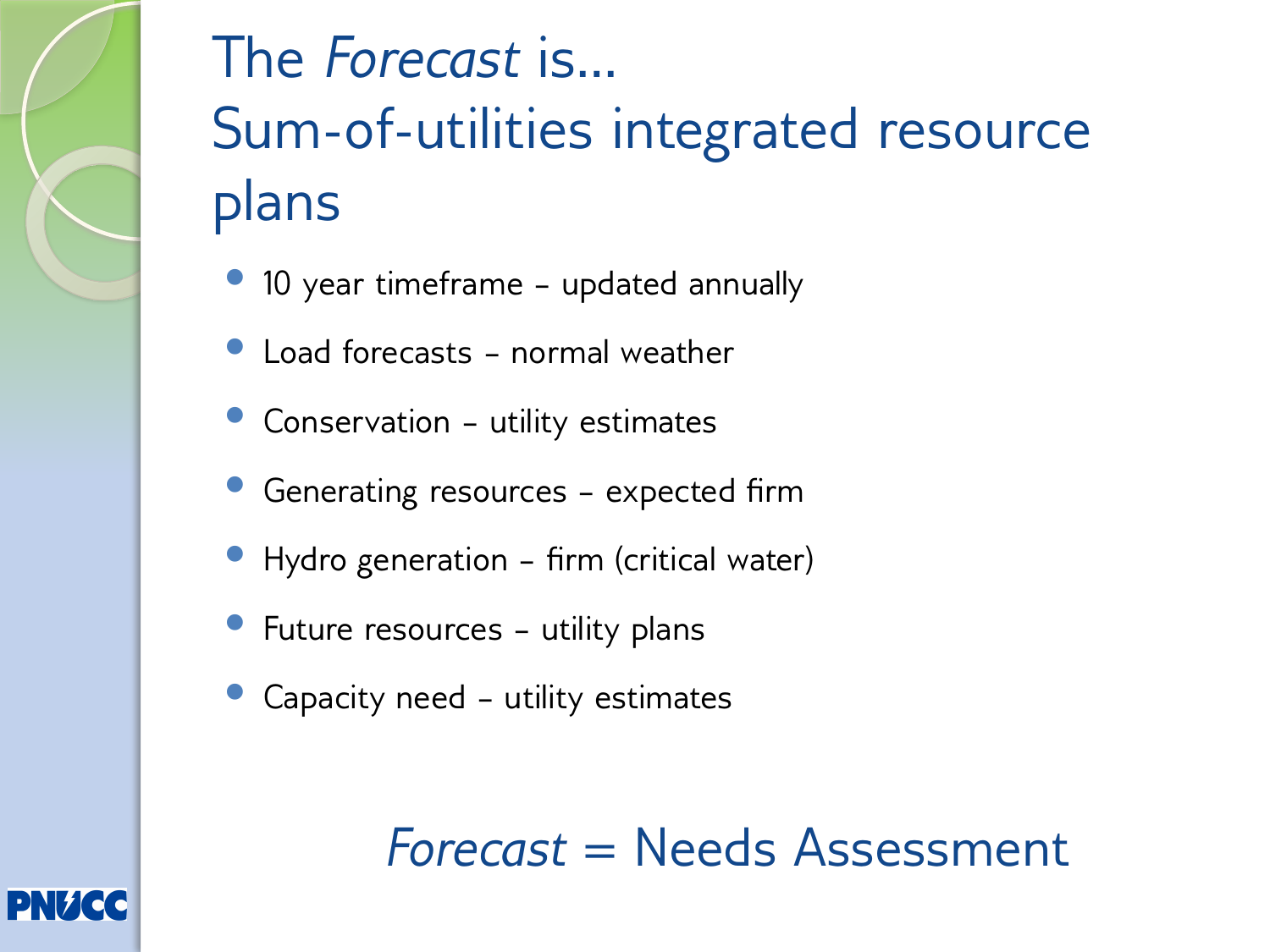

# The Forecast is… Sum-of-utilities integrated resource plans
10 year timeframe – updated annually
Load forecasts – normal weather
Conservation – utility estimates
Generating resources – expected firm
Hydro generation – firm (critical water)
Future resources – utility plans
Capacity need – utility estimates

Forecast = Needs Assessment